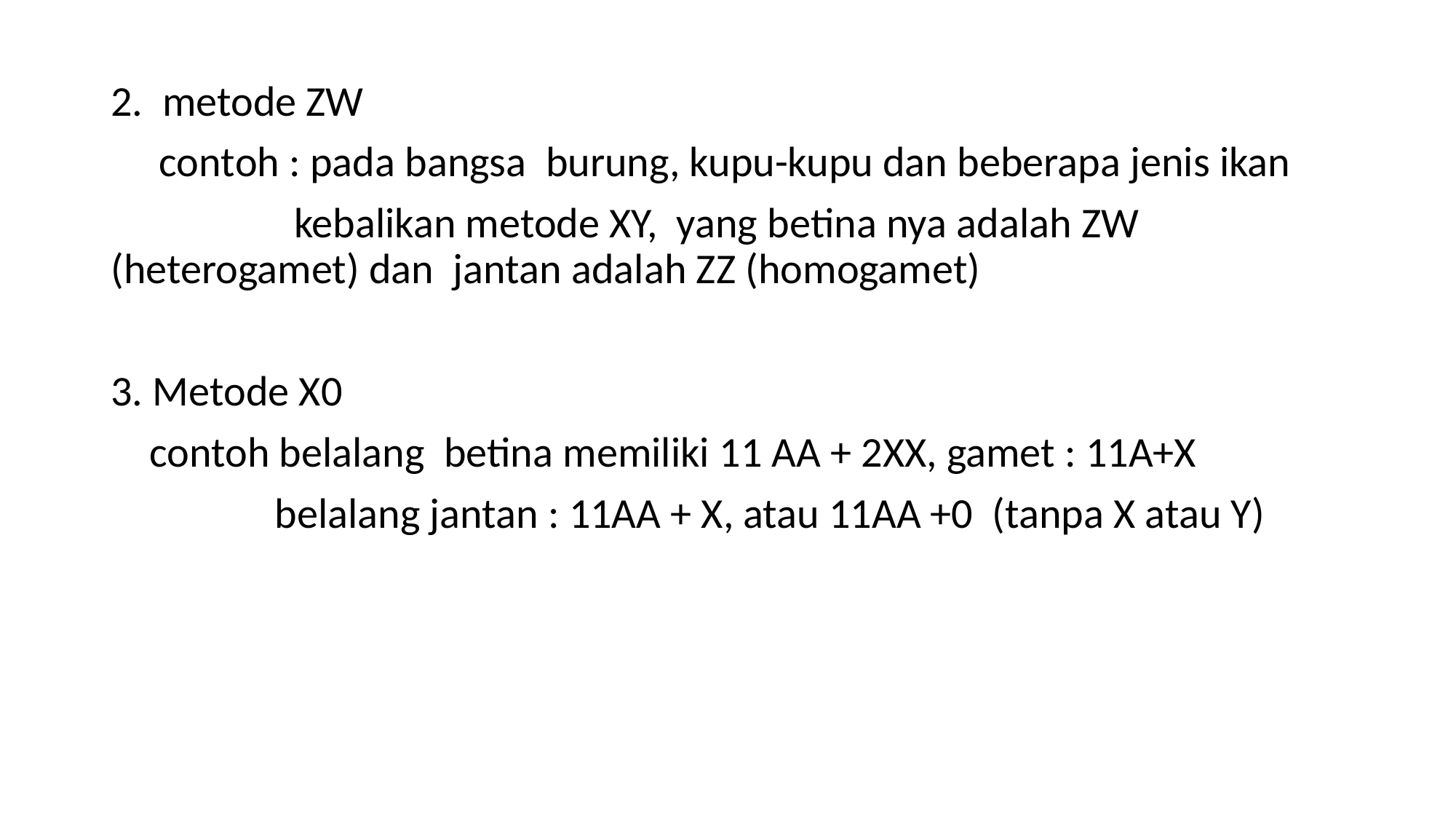

2.  metode ZW
     contoh : pada bangsa  burung, kupu-kupu dan beberapa jenis ikan
                   kebalikan metode XY,  yang betina nya adalah ZW (heterogamet) dan  jantan adalah ZZ (homogamet)

3. Metode X0
    contoh belalang  betina memiliki 11 AA + 2XX, gamet : 11A+X
                 belalang jantan : 11AA + X, atau 11AA +0  (tanpa X atau Y)